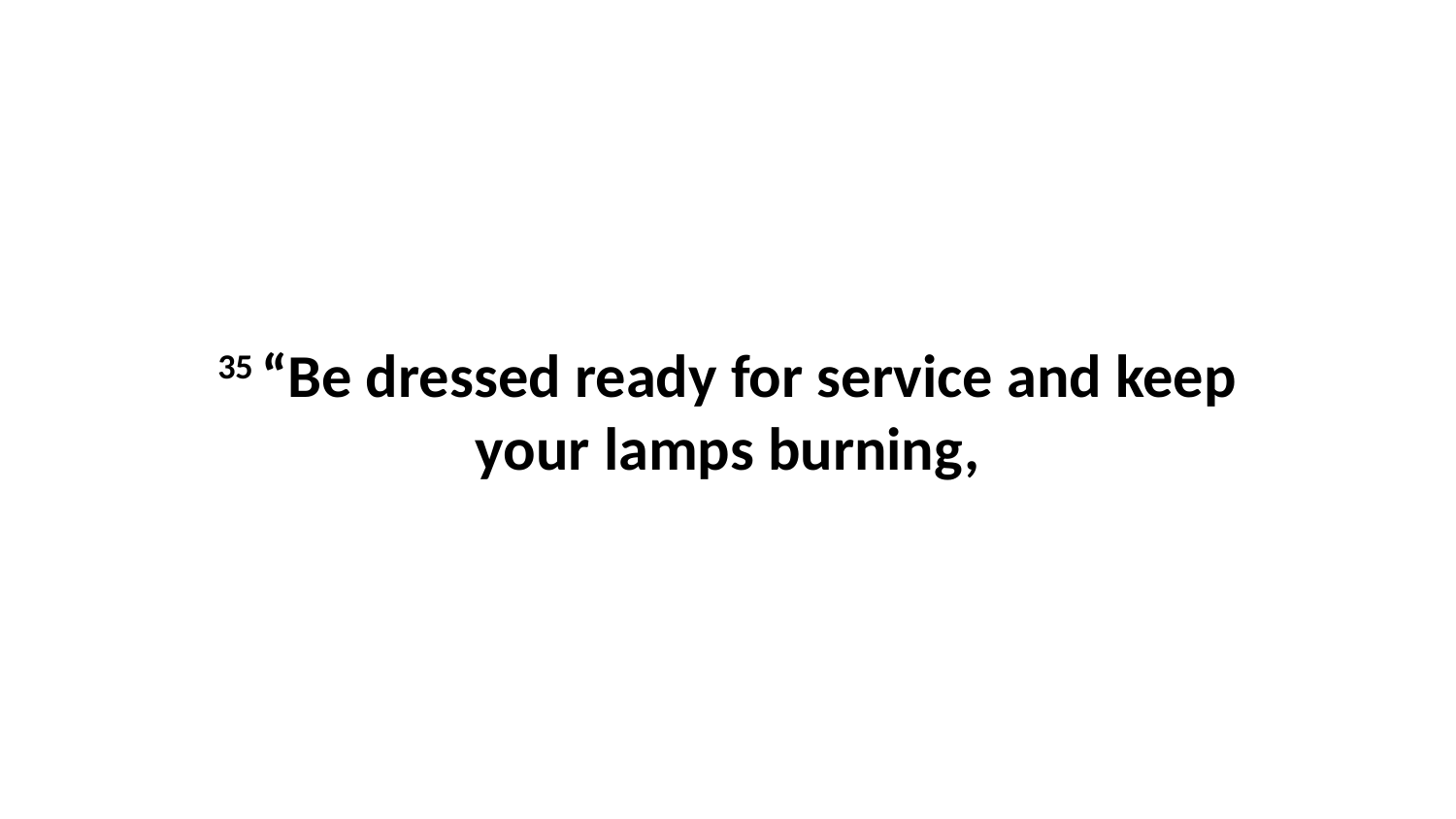

35 “Be dressed ready for service and keep your lamps burning,